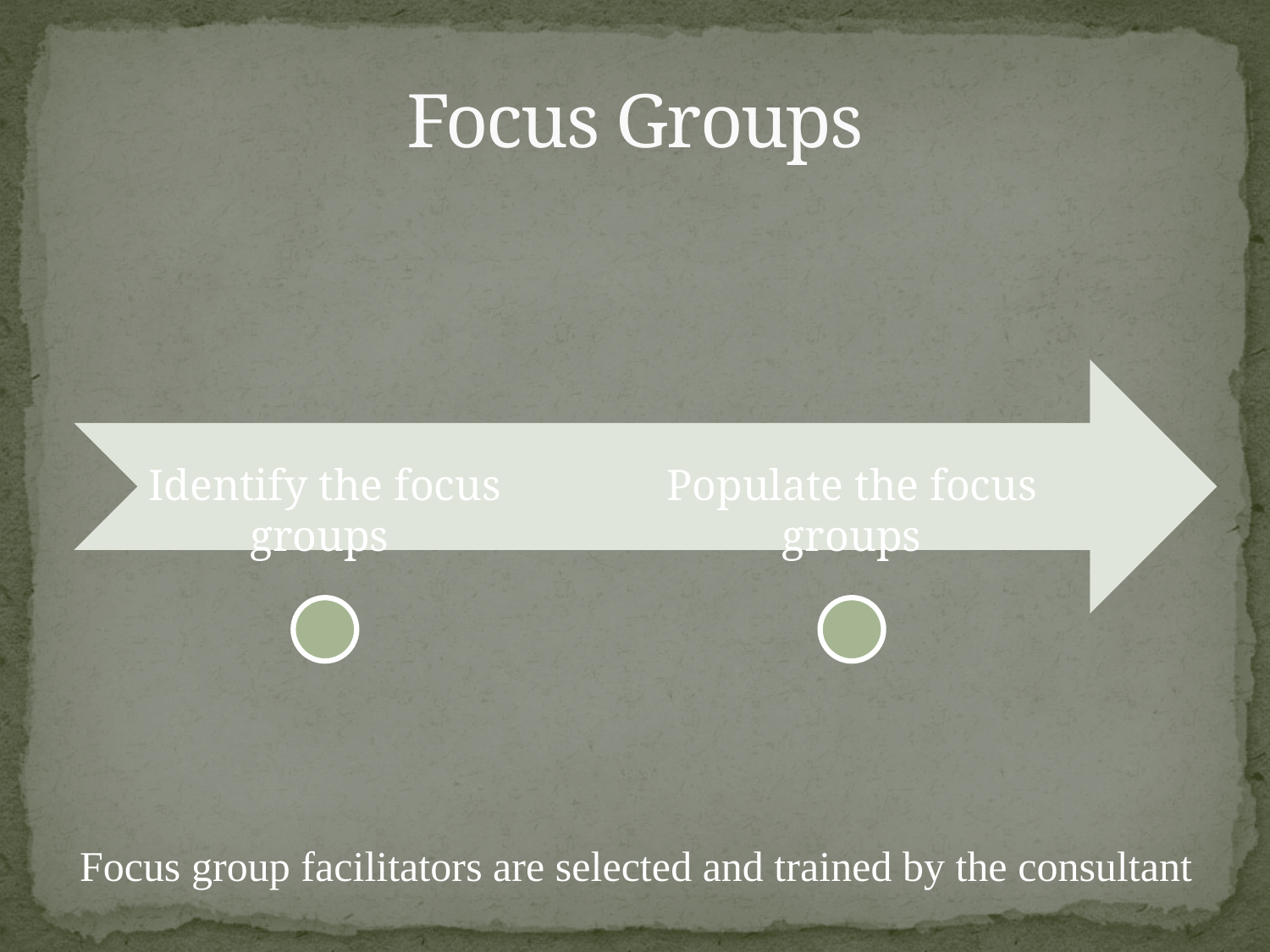

# Focus Groups
Identify the focus groups
Populate the focus groups
Focus group facilitators are selected and trained by the consultant